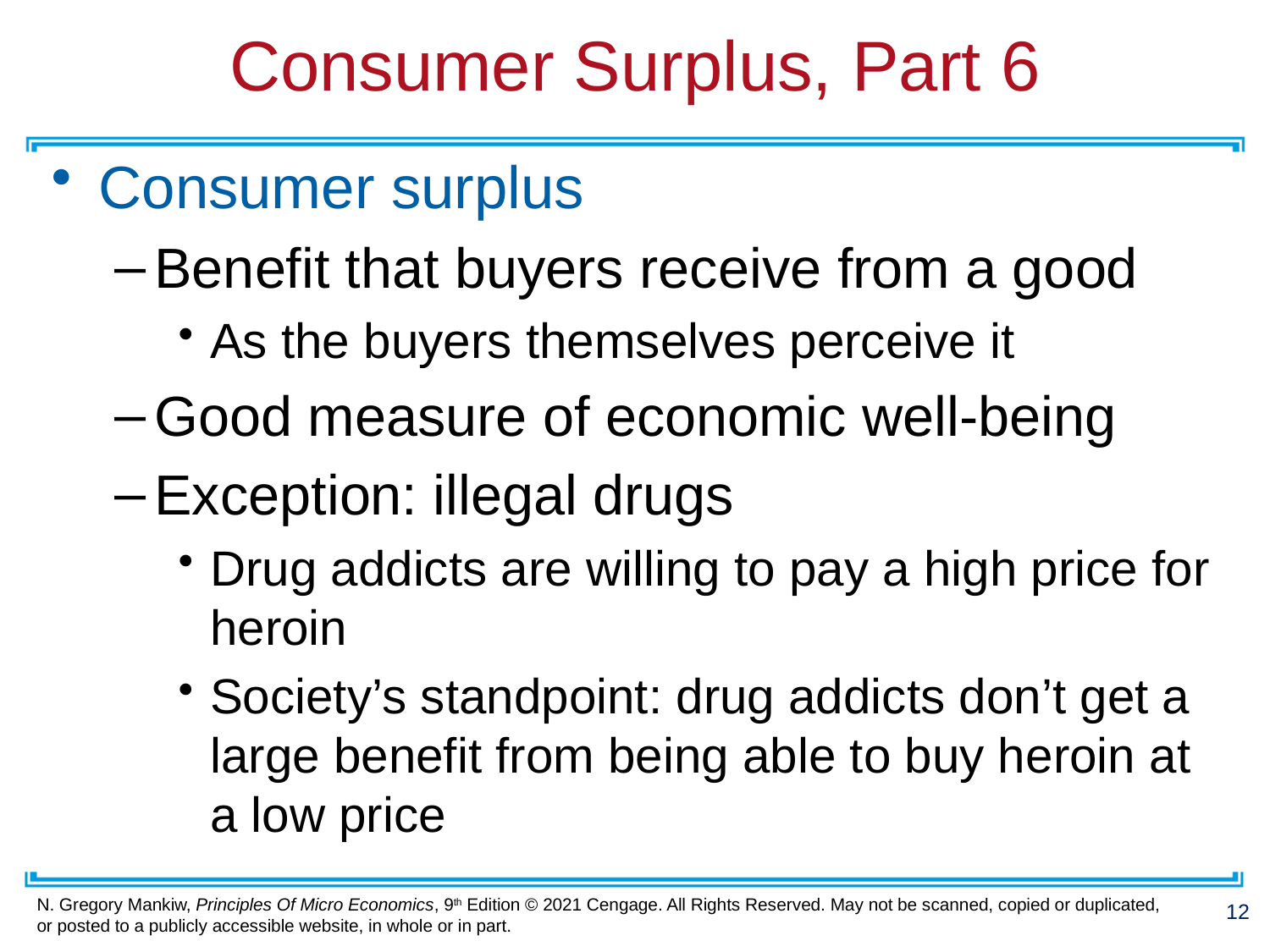

# Consumer Surplus, Part 6
Consumer surplus
Benefit that buyers receive from a good
As the buyers themselves perceive it
Good measure of economic well-being
Exception: illegal drugs
Drug addicts are willing to pay a high price for heroin
Society’s standpoint: drug addicts don’t get a large benefit from being able to buy heroin at a low price
12